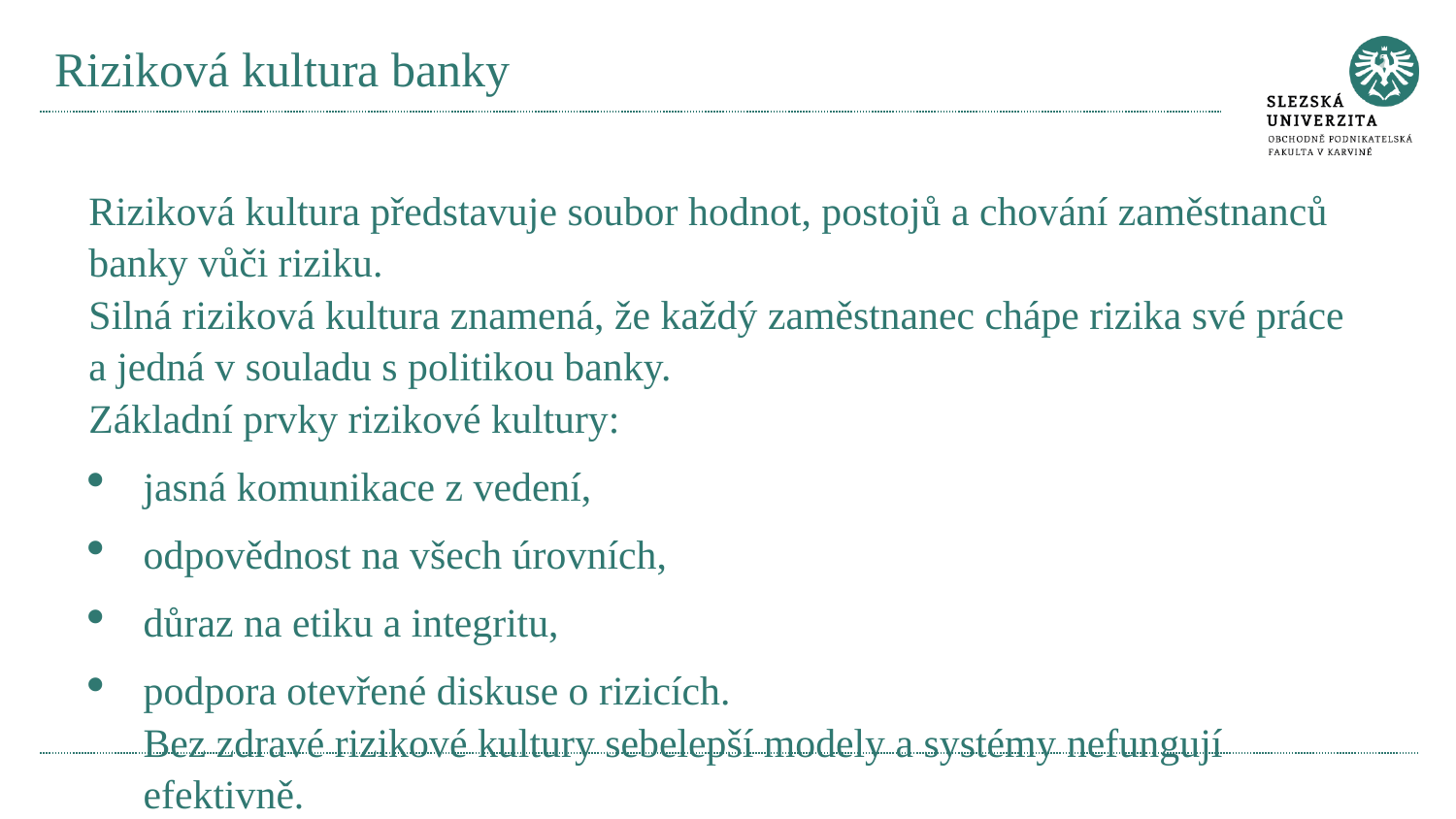

# Riziková kultura banky
Riziková kultura představuje soubor hodnot, postojů a chování zaměstnanců banky vůči riziku.
Silná riziková kultura znamená, že každý zaměstnanec chápe rizika své práce a jedná v souladu s politikou banky.
Základní prvky rizikové kultury:
jasná komunikace z vedení,
odpovědnost na všech úrovních,
důraz na etiku a integritu,
podpora otevřené diskuse o rizicích.
Bez zdravé rizikové kultury sebelepší modely a systémy nefungují efektivně.